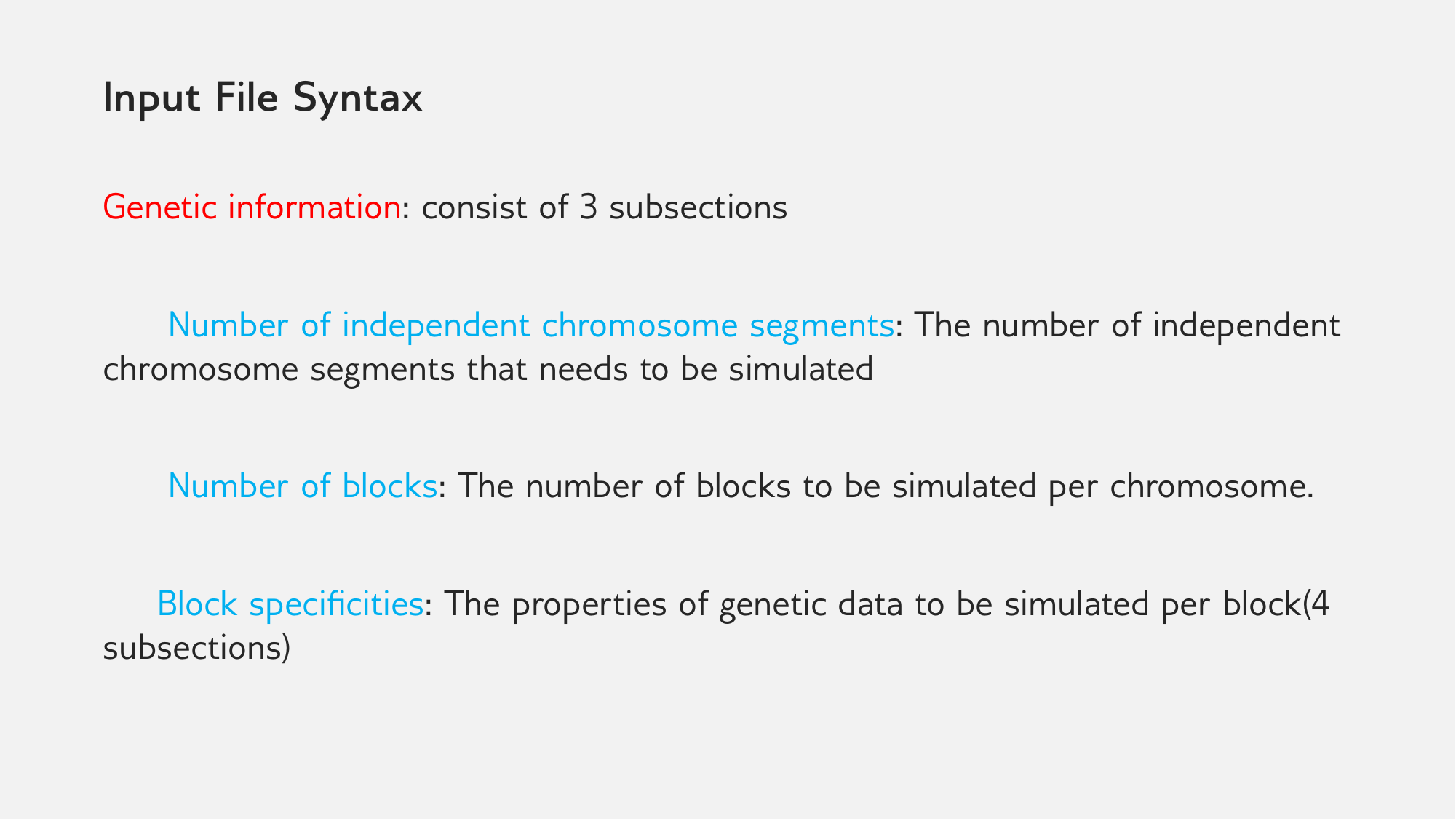

Input File Syntax

Genetic information: consist of 3 subsections

      Number of independent chromosome segments: The number of independent chromosome segments that needs to be simulated

      Number of blocks: The number of blocks to be simulated per chromosome.

     Block specificities: The properties of genetic data to be simulated per block(4 subsections)